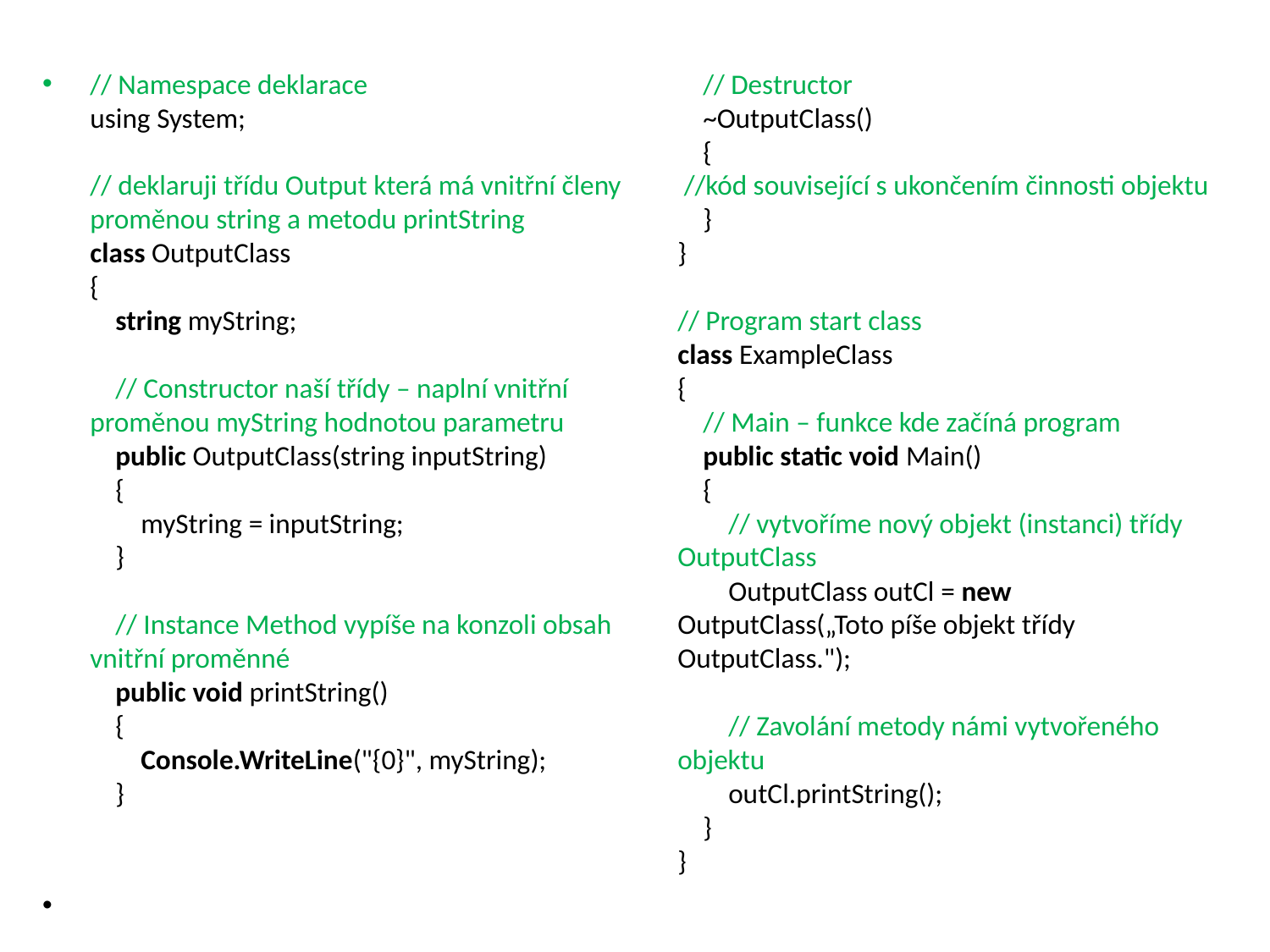

// Namespace deklarace
using System;
// deklaruji třídu Output která má vnitřní členy proměnou string a metodu printString
class OutputClass
{
    string myString;
    // Constructor naší třídy – naplní vnitřní proměnou myString hodnotou parametru
    public OutputClass(string inputString)
    {
        myString = inputString;
    }
    // Instance Method vypíše na konzoli obsah vnitřní proměnné
    public void printString()
    {
        Console.WriteLine("{0}", myString);
    }

    // Destructor
    ~OutputClass()
    {
 //kód související s ukončením činnosti objektu
    }
}
// Program start class
class ExampleClass
{
    // Main – funkce kde začíná program
    public static void Main()
    {
        // vytvoříme nový objekt (instanci) třídy OutputClass
        OutputClass outCl = new OutputClass(„Toto píše objekt třídy OutputClass.");
        // Zavolání metody námi vytvořeného objektu
        outCl.printString(); 
    }
}